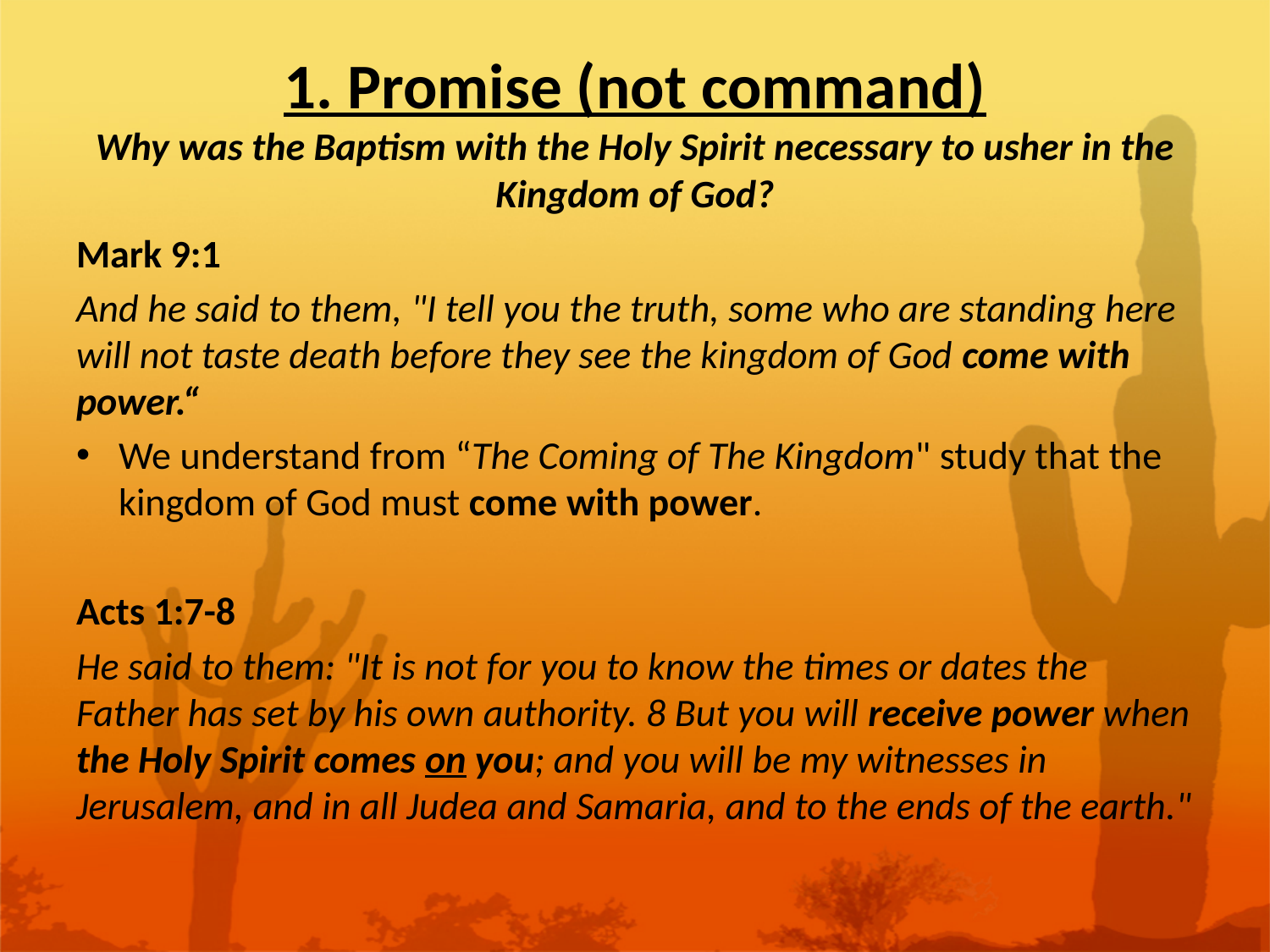

# 1. Promise (not command) Why was the Baptism with the Holy Spirit necessary to usher in the Kingdom of God?
Mark 9:1
And he said to them, "I tell you the truth, some who are standing here will not taste death before they see the kingdom of God come with power.“
We understand from “The Coming of The Kingdom" study that the kingdom of God must come with power.

Acts 1:7-8
He said to them: "It is not for you to know the times or dates the Father has set by his own authority. 8 But you will receive power when the Holy Spirit comes on you; and you will be my witnesses in Jerusalem, and in all Judea and Samaria, and to the ends of the earth."